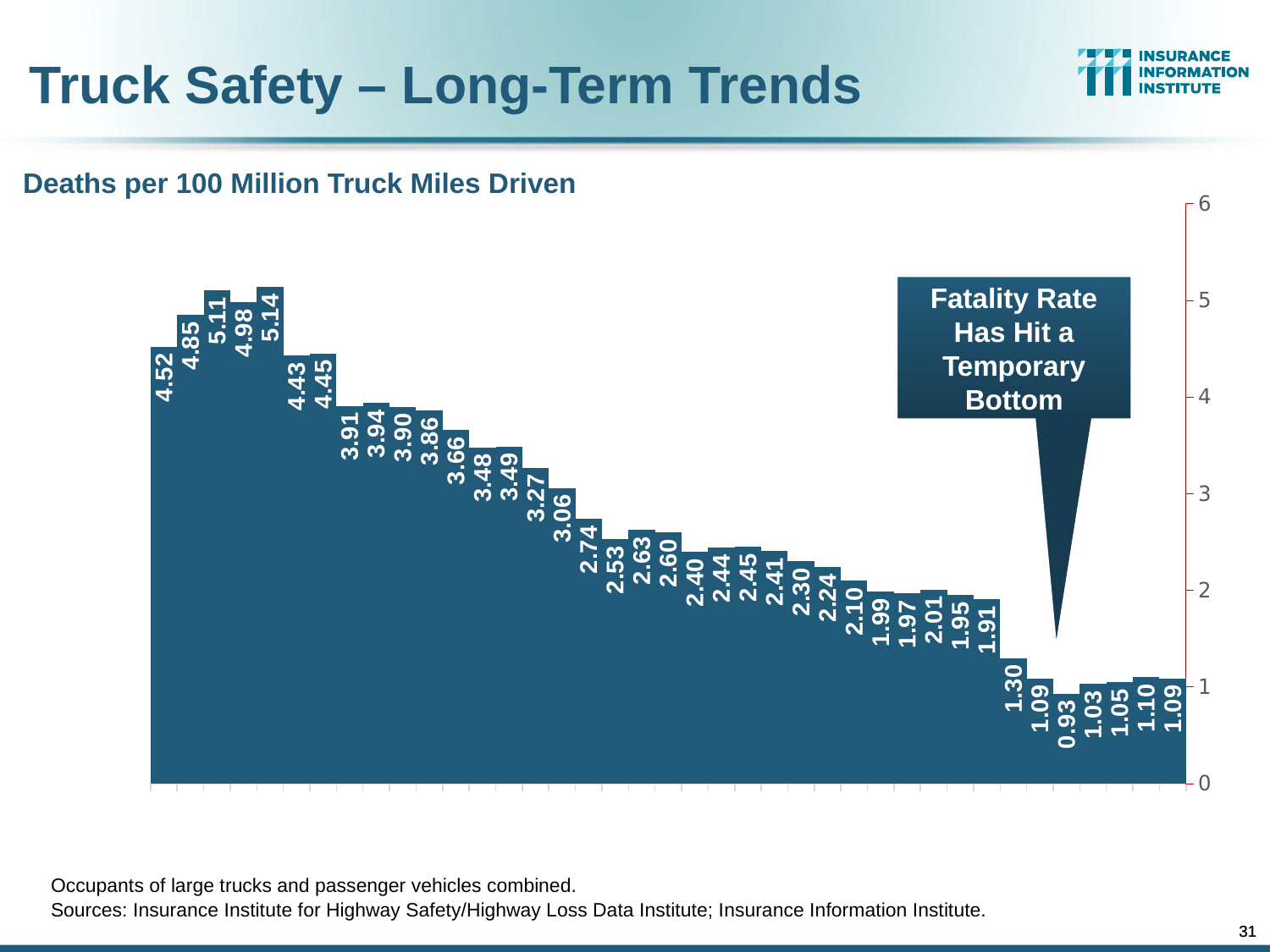

Truck Safety – Long-Term Trends
Deaths per 100 Million Truck Miles Driven

### Chart

| Category | Lg Truck |
|---|---|
| 1975 | 4.52 |
| 1976 | 4.85 |
| 1977 | 5.109999999999999 |
| 1978 | 4.98 |
| 1979 | 5.14 |
| 1980 | 4.43 |
| 1981 | 4.45 |
| 1982 | 3.9099999999999997 |
| 1983 | 3.94 |
| 1984 | 3.9 |
| 1985 | 3.8600000000000003 |
| 1986 | 3.66 |
| 1987 | 3.48 |
| 1988 | 3.49 |
| 1989 | 3.27 |
| 1990 | 3.0599999999999996 |
| 1991 | 2.74 |
| 1992 | 2.53 |
| 1993 | 2.63 |
| 1994 | 2.6 |
| 1995 | 2.4 |
| 1996 | 2.44 |
| 1997 | 2.45 |
| 1998 | 2.4099999999999997 |
| 1999 | 2.3 |
| 2000 | 2.2399999999999998 |
| 2001 | 2.1 |
| 2002 | 1.99 |
| 2003 | 1.97 |
| 2004 | 2.01 |
| 2005 | 1.9500000000000002 |
| 2006 | 1.9100000000000001 |
| 2007 | 1.3 |
| 2008 | 1.09 |
| 2009 | 0.93 |
| 2010 | 1.03 |
| 2011 | 1.05 |
| 2012 | 1.1 |
| 2013 | 1.09 |
Fatality Rate Has Hit a Temporary Bottom
Occupants of large trucks and passenger vehicles combined.
Sources: Insurance Institute for Highway Safety/Highway Loss Data Institute; Insurance Information Institute.
31
31
12/01/09 - 9pm
eSlide – P6466 – The Financial Crisis and the Future of the P/C